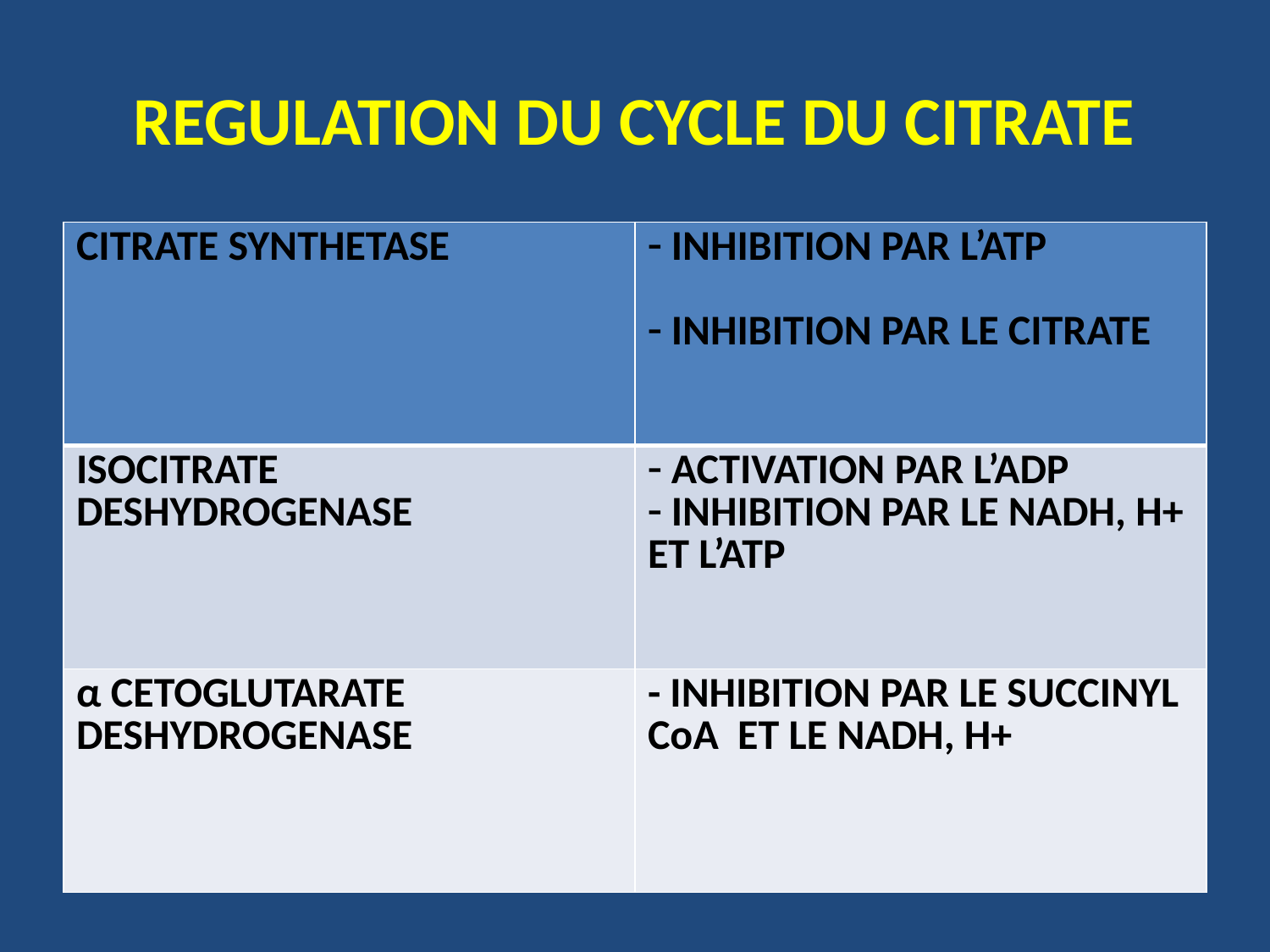

# REGULATION DU CYCLE DU CITRATE
| CITRATE SYNTHETASE | INHIBITION PAR L’ATP INHIBITION PAR LE CITRATE |
| --- | --- |
| ISOCITRATE DESHYDROGENASE | ACTIVATION PAR L’ADP INHIBITION PAR LE NADH, H+ ET L’ATP |
| α CETOGLUTARATE DESHYDROGENASE | - INHIBITION PAR LE SUCCINYL CoA ET LE NADH, H+ |